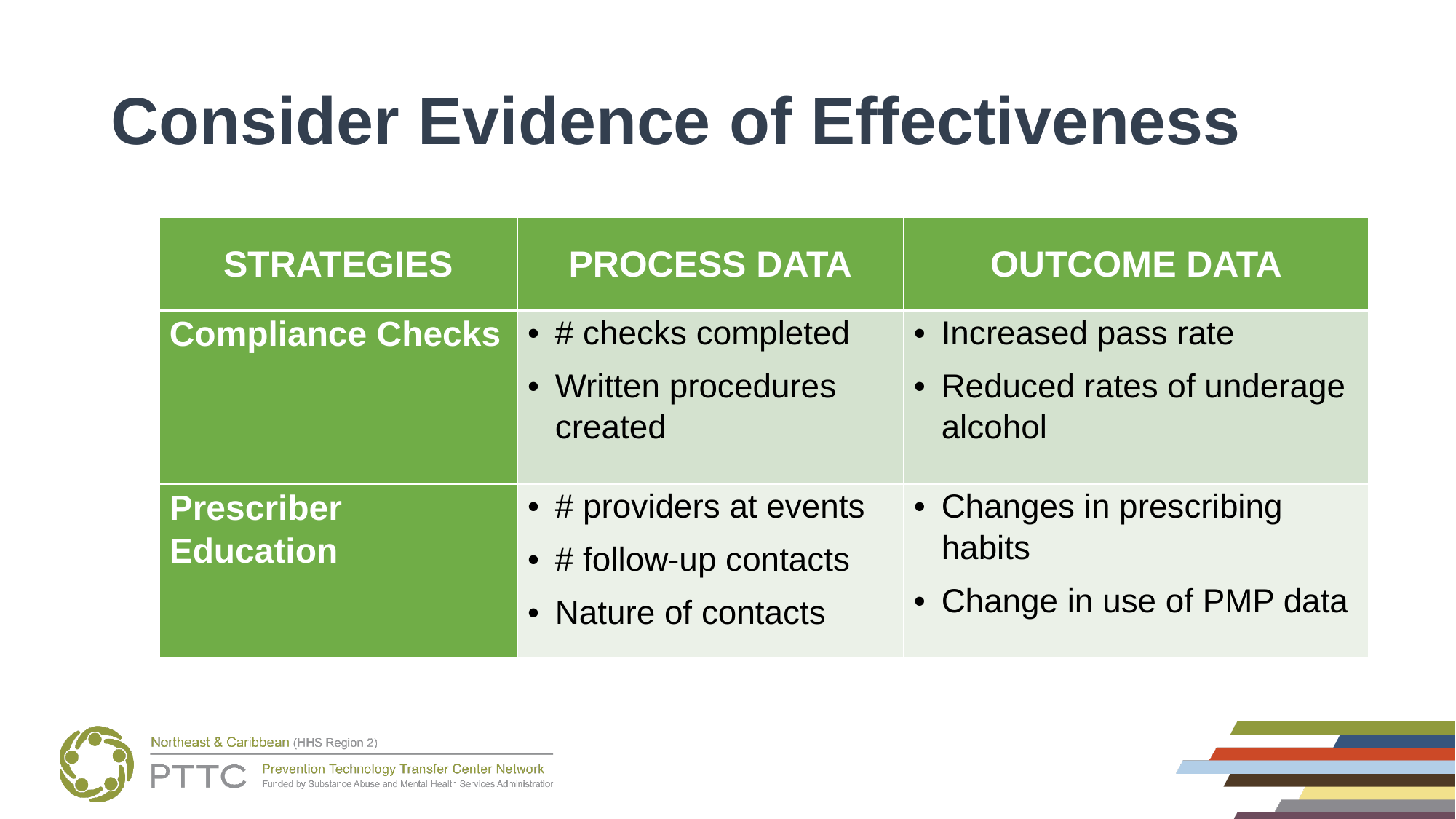

# Consider Evidence of Effectiveness
| Strategies | Process Data | Outcome Data |
| --- | --- | --- |
| Compliance Checks | # checks completed Written procedures created | Increased pass rate Reduced rates of underage alcohol |
| Prescriber Education | # providers at events # follow-up contacts Nature of contacts | Changes in prescribing habits Change in use of PMP data |